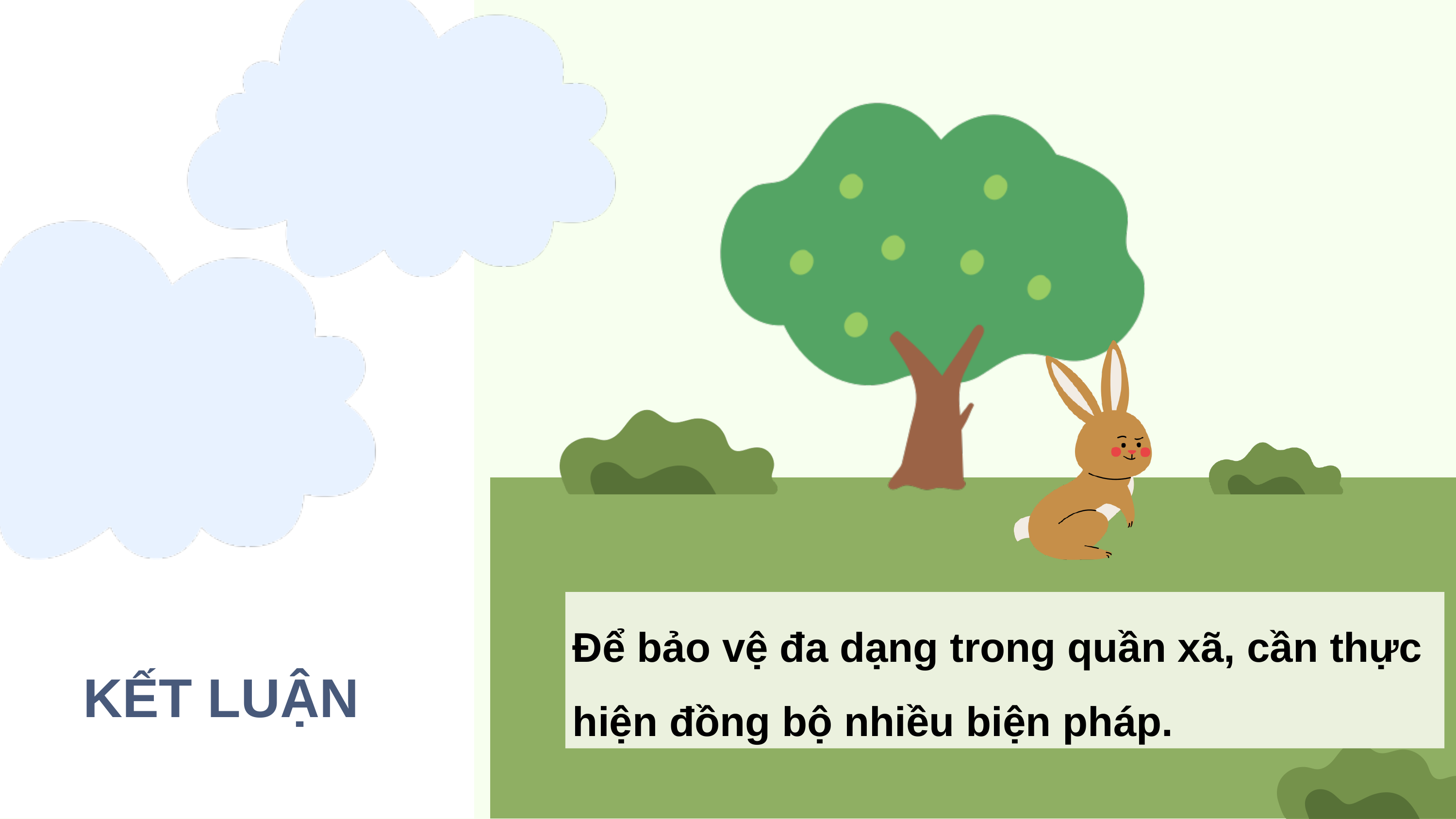

Để bảo vệ đa dạng trong quần xã, cần thực hiện đồng bộ nhiều biện pháp.
KẾT LUẬN